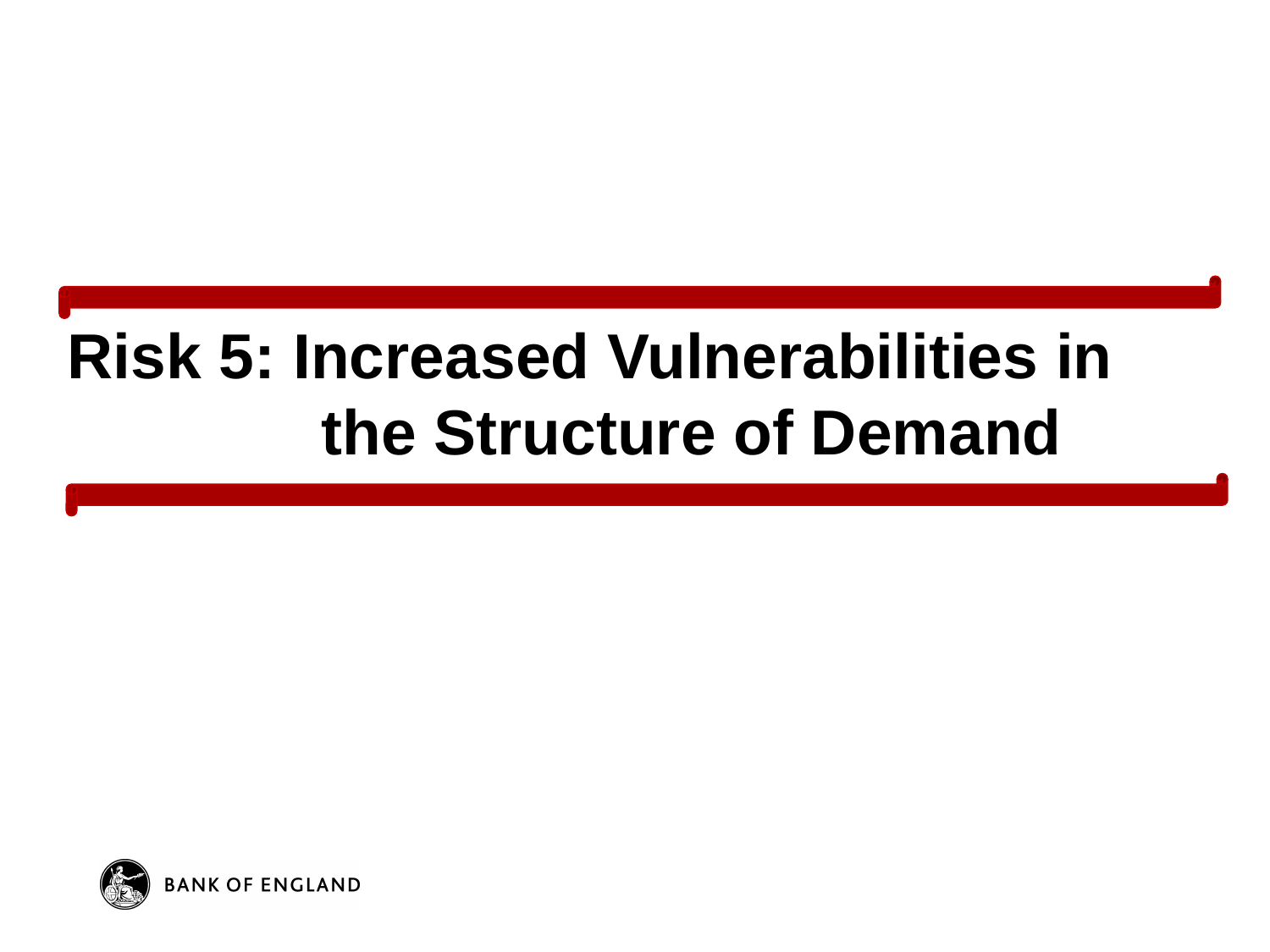

# Risk 5: Increased Vulnerabilities in 		the Structure of Demand